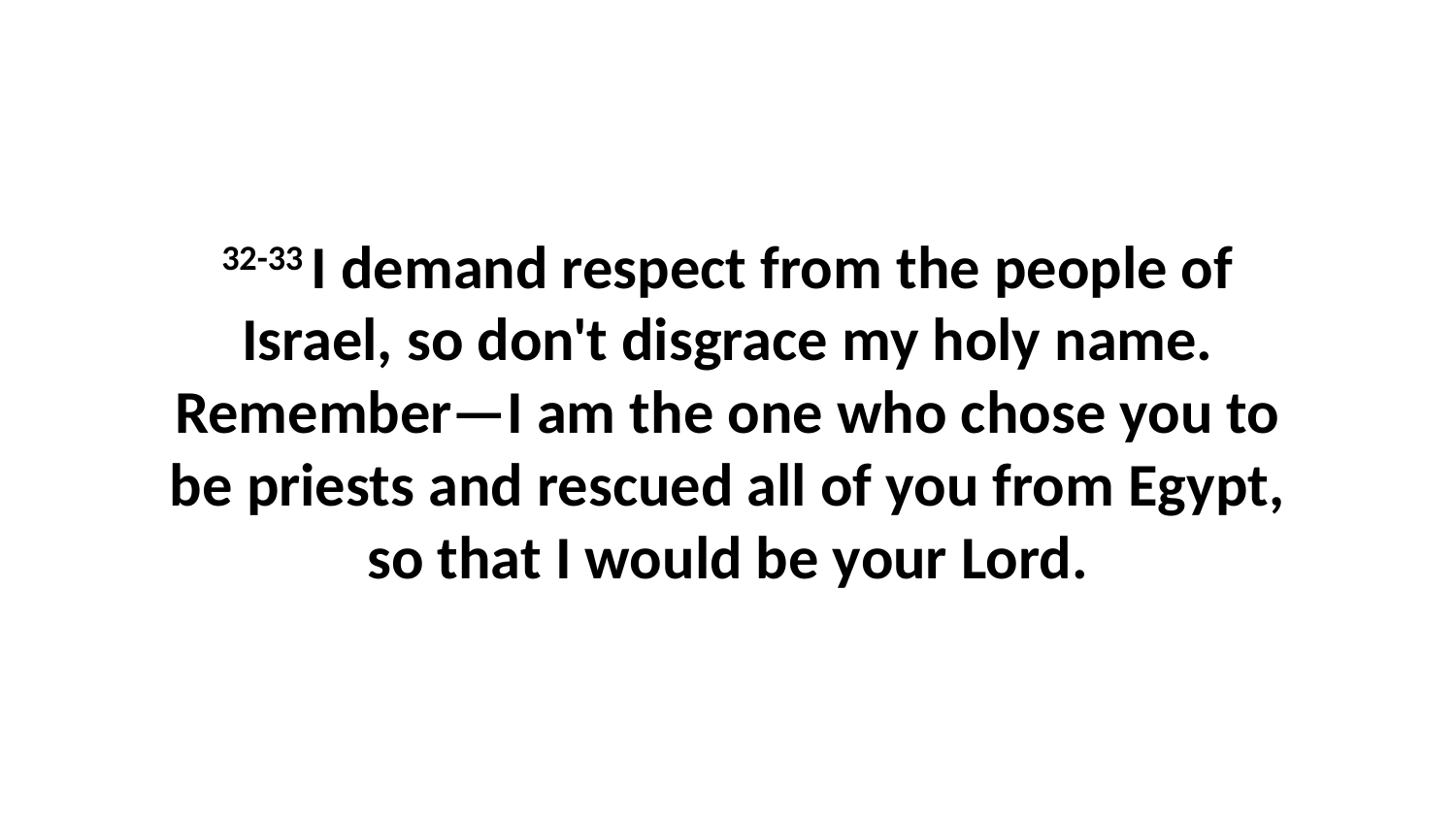

32-33 I demand respect from the people of Israel, so don't disgrace my holy name. Remember—I am the one who chose you to be priests and rescued all of you from Egypt, so that I would be your Lord.